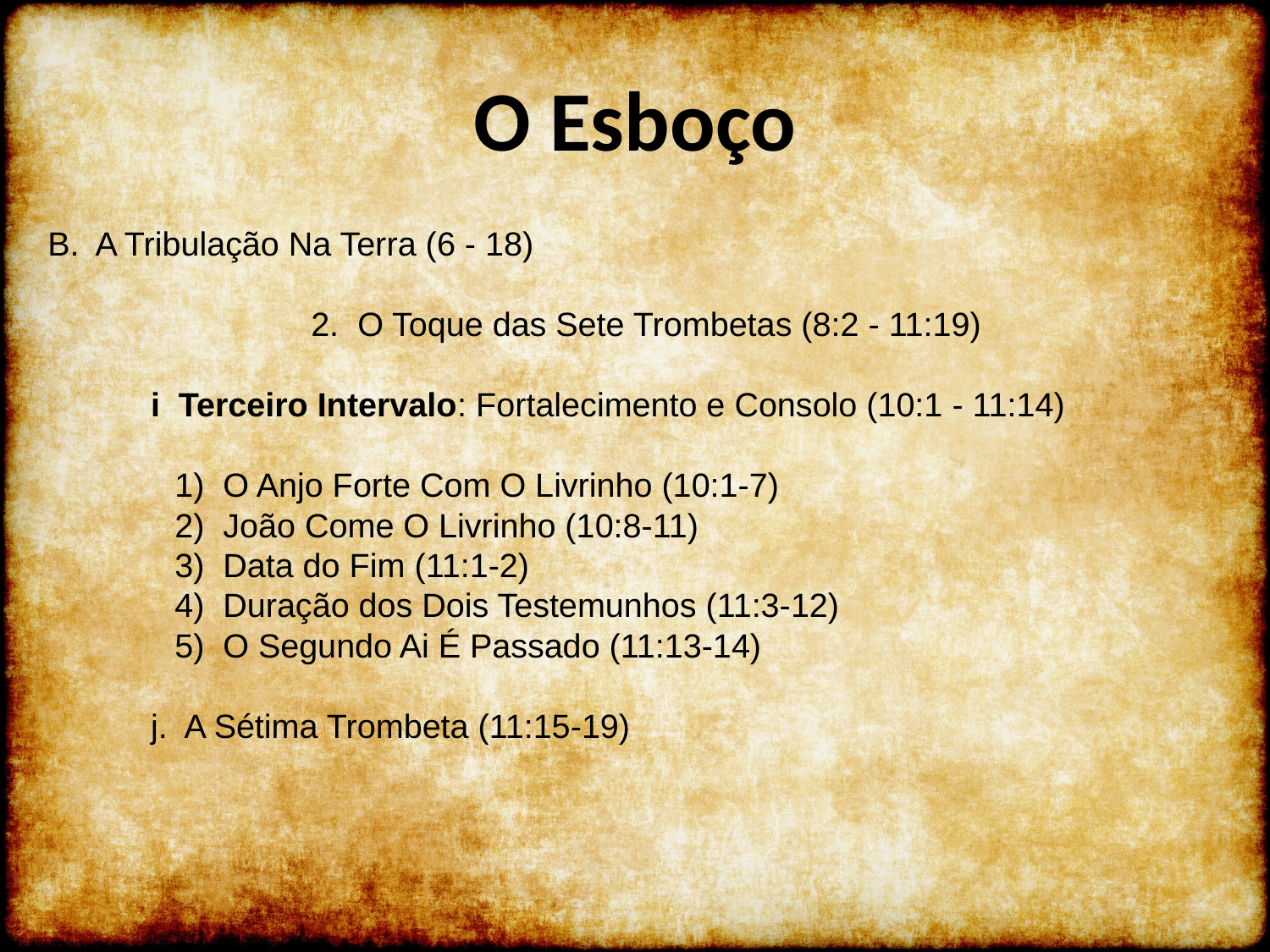

# O Esboço

B.	A Tribulação Na Terra (6 - 18)

		 2.  O Toque das Sete Trombetas (8:2 - 11:19)

i  Terceiro Intervalo: Fortalecimento e Consolo (10:1 - 11:14)

1)  O Anjo Forte Com O Livrinho (10:1-7)
2)  João Come O Livrinho (10:8-11)
3)  Data do Fim (11:1-2)
4)  Duração dos Dois Testemunhos (11:3-12)
5)  O Segundo Ai É Passado (11:13-14)

j.  A Sétima Trombeta (11:15-19)